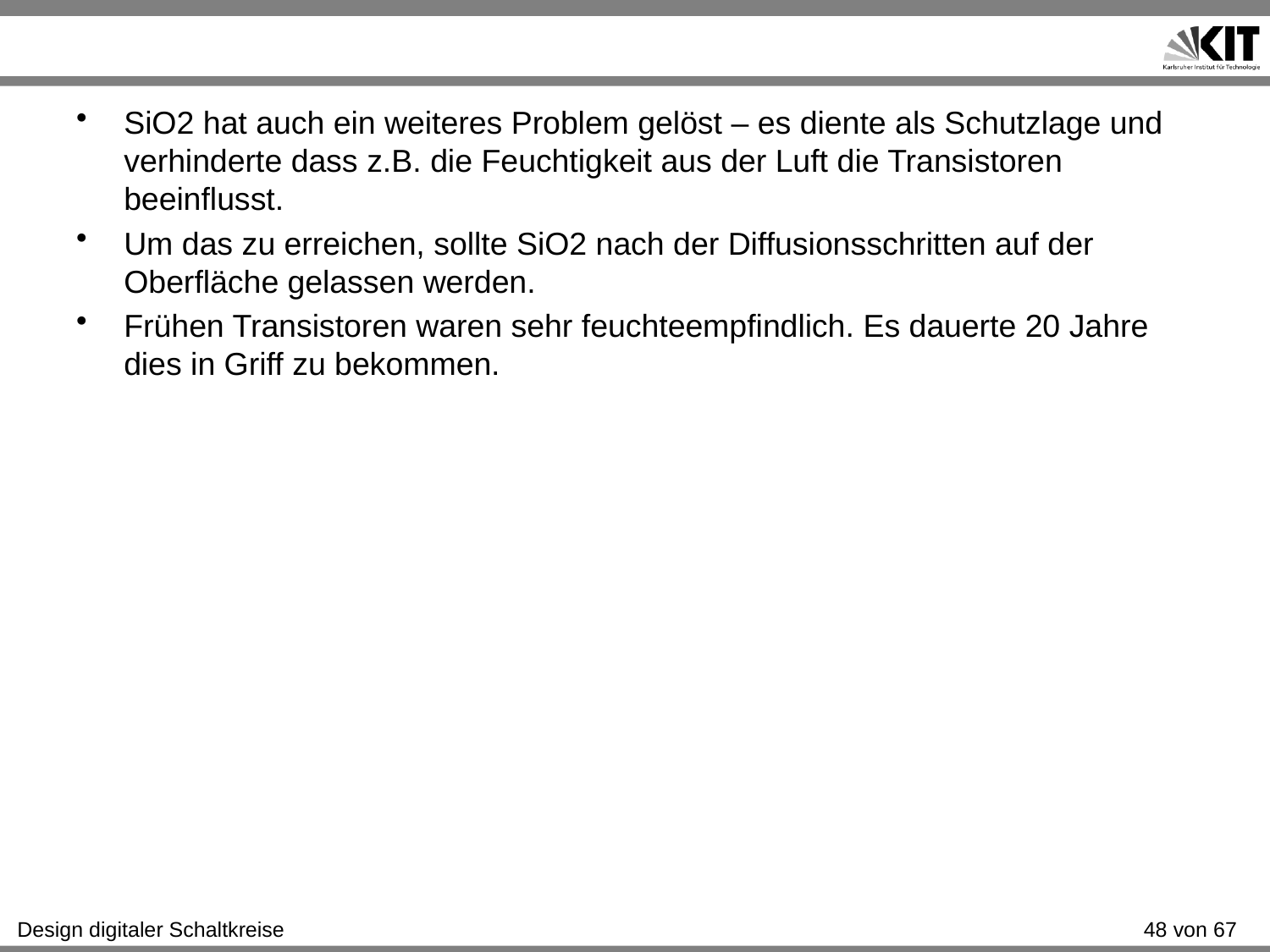

#
SiO2 hat auch ein weiteres Problem gelöst – es diente als Schutzlage und verhinderte dass z.B. die Feuchtigkeit aus der Luft die Transistoren beeinflusst.
Um das zu erreichen, sollte SiO2 nach der Diffusionsschritten auf der Oberfläche gelassen werden.
Frühen Transistoren waren sehr feuchteempfindlich. Es dauerte 20 Jahre dies in Griff zu bekommen.